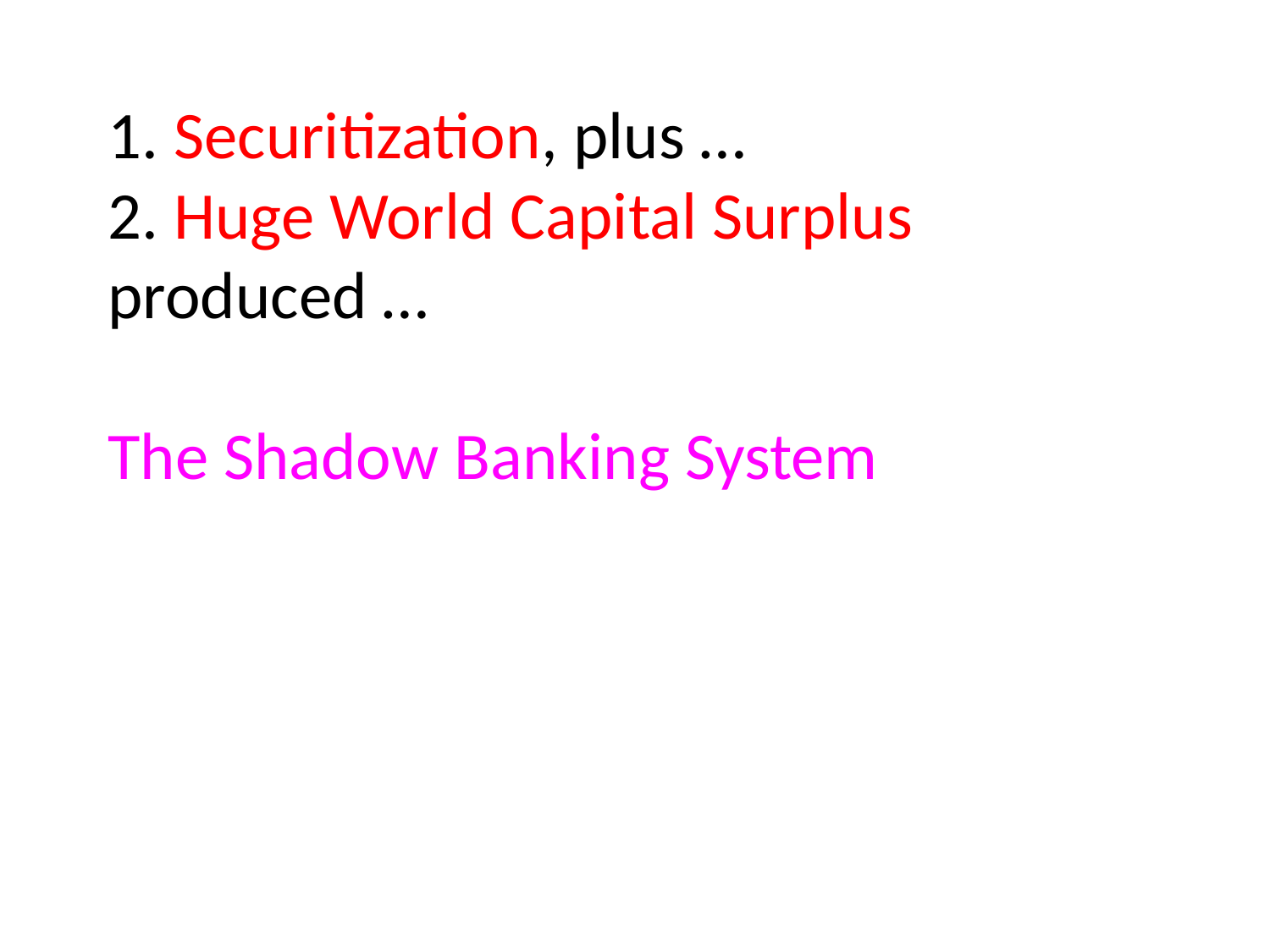

# 1. Securitization, plus … 2. Huge World Capital Surplus produced … The Shadow Banking System